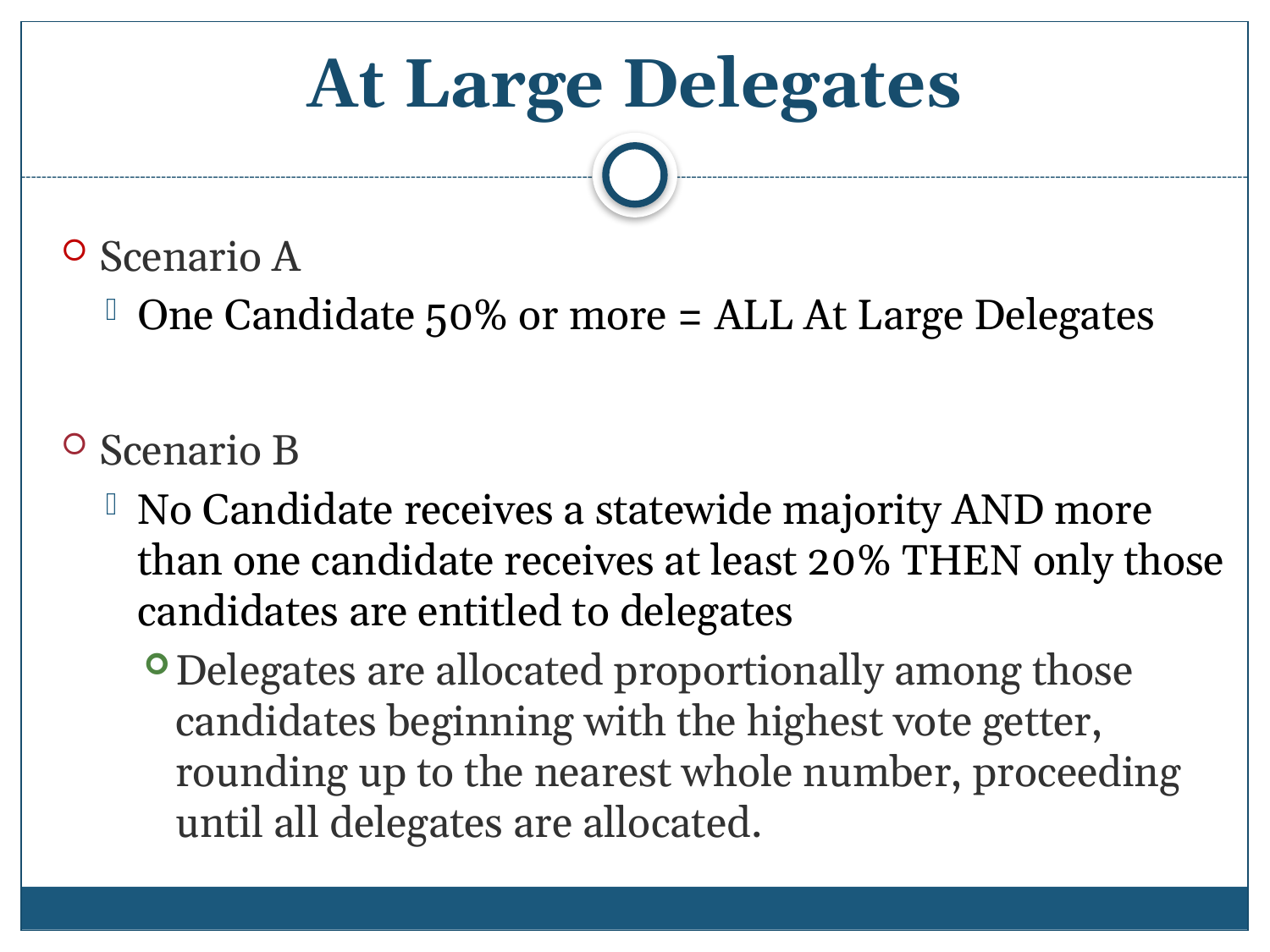

# At Large Delegates
Scenario A
One Candidate 50% or more = ALL At Large Delegates

Scenario B
No Candidate receives a statewide majority AND more than one candidate receives at least 20% THEN only those candidates are entitled to delegates
Delegates are allocated proportionally among those candidates beginning with the highest vote getter, rounding up to the nearest whole number, proceeding until all delegates are allocated.